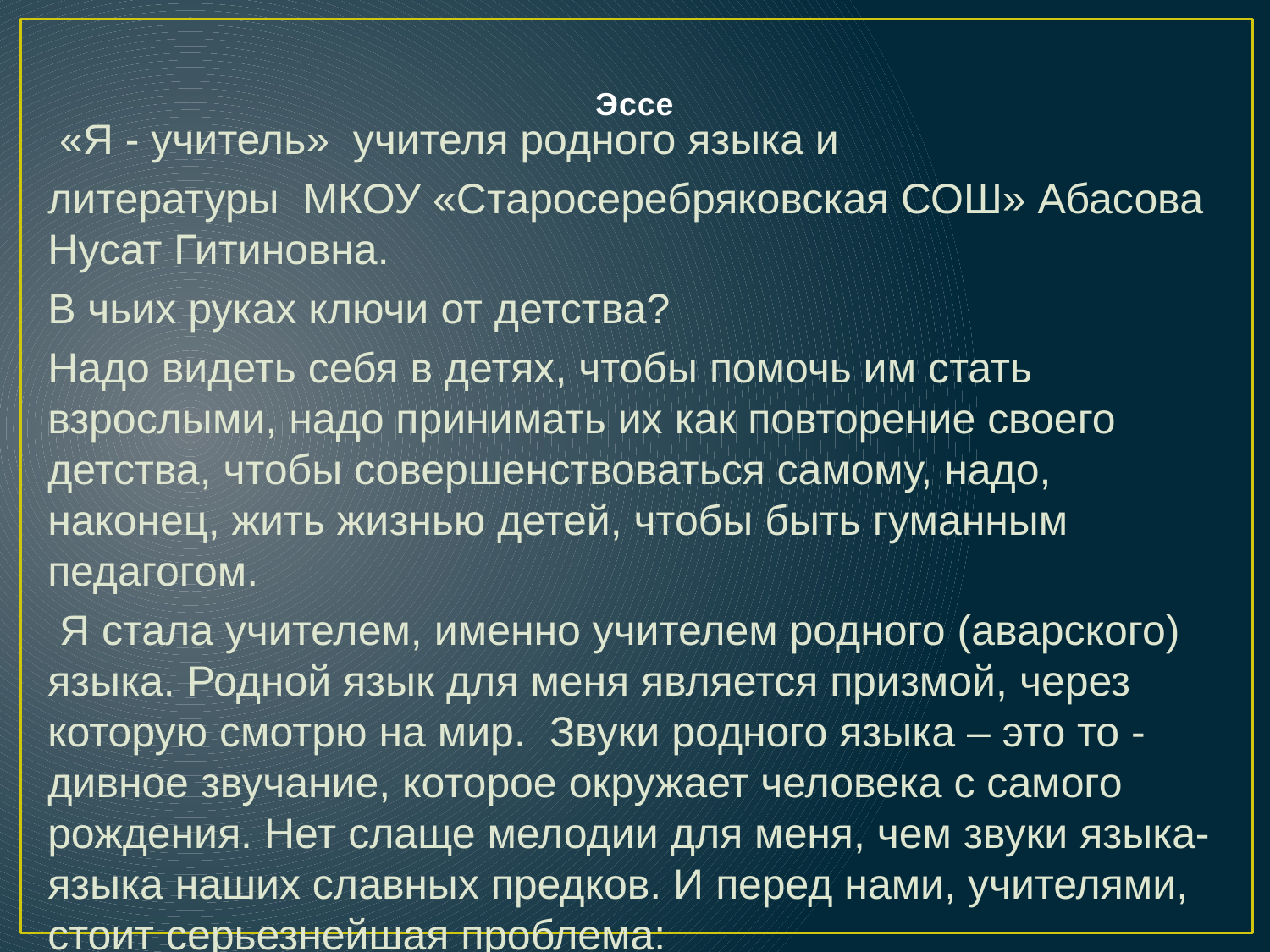

# Эссе
 «Я - учитель»  учителя родного языка и
литературы  МКОУ «Старосеребряковская СОШ» Абасова Нусат Гитиновна.
В чьих руках ключи от детства?
Надо видеть себя в детях, чтобы помочь им стать взрослыми, надо принимать их как повторение своего детства, чтобы совершенствоваться самому, надо, наконец, жить жизнью детей, чтобы быть гуманным педагогом.
 Я стала учителем, именно учителем родного (аварского) языка. Родной язык для меня является призмой, через которую смотрю на мир.  Звуки родного языка – это то - дивное звучание, которое окружает человека с самого рождения. Нет слаще мелодии для меня, чем звуки языка-языка наших славных предков. И перед нами, учителями, стоит серьезнейшая проблема: